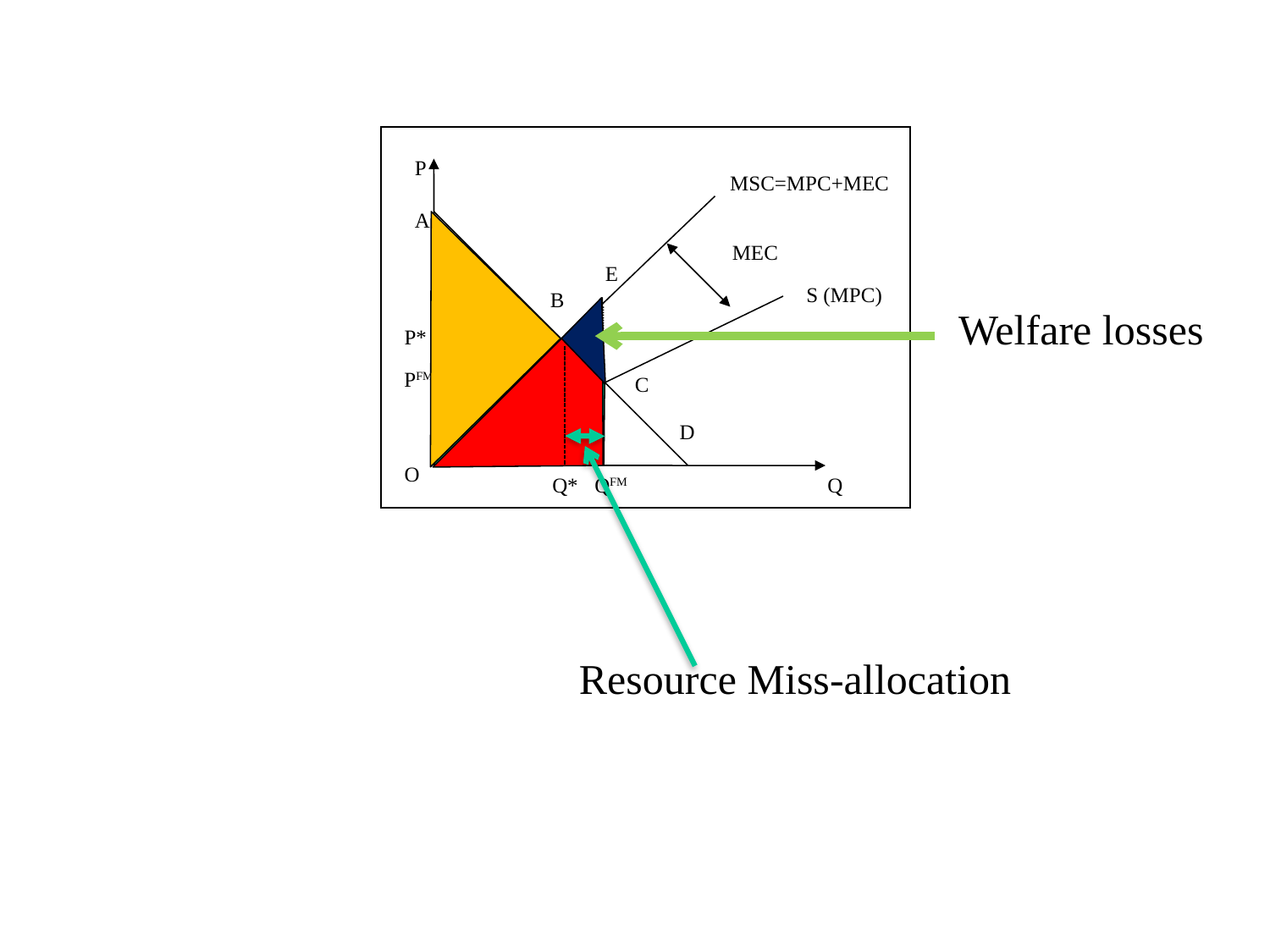

P

MSC=MPC+MEC

A

MEC

E
S (MPC)
B
Welfare losses

P*

PFM
C

D
O

Q*
QFM
Q
Resource Miss-allocation